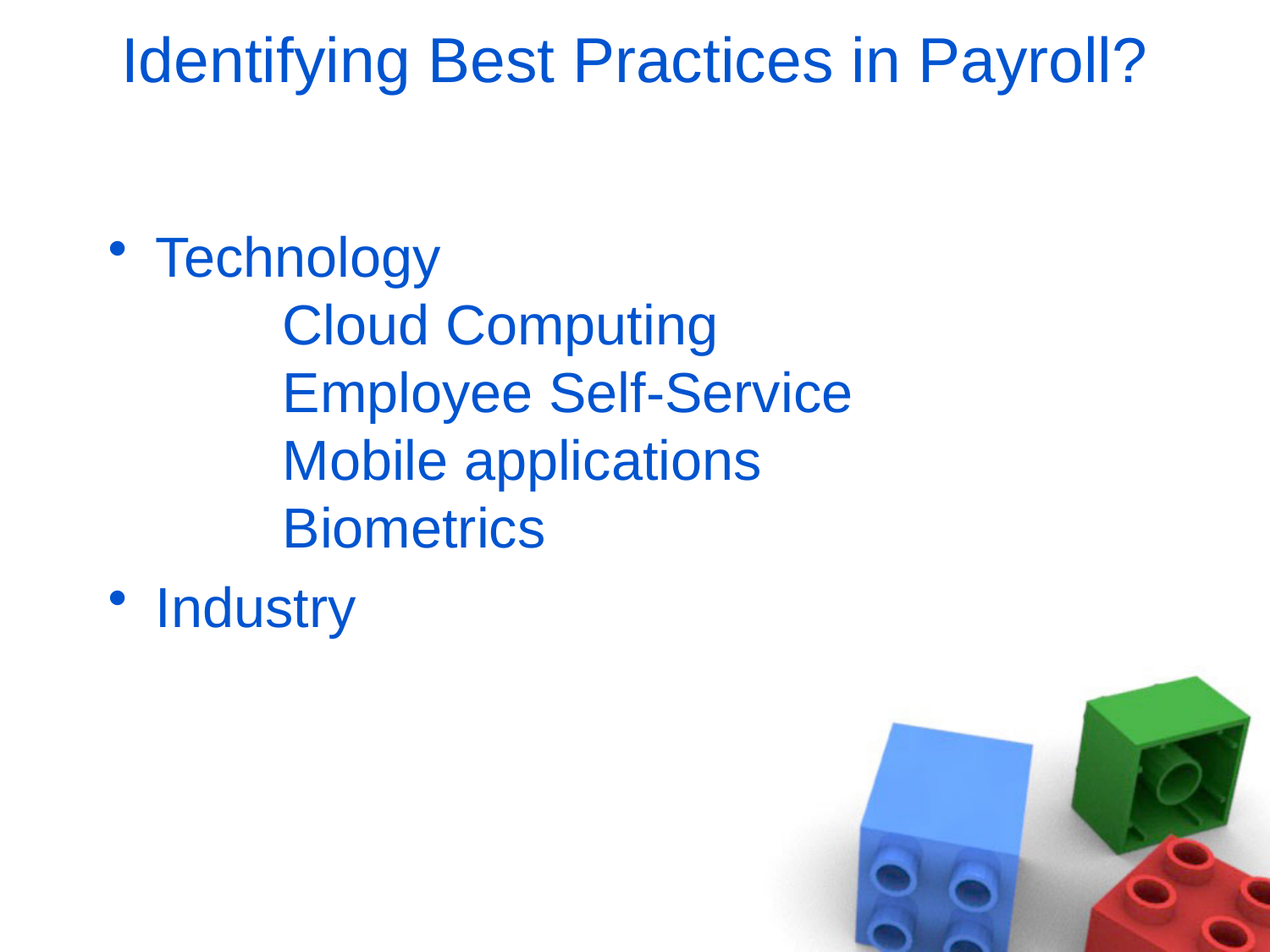

# Identifying Best Practices in Payroll?
Technology
  	Cloud Computing
 	Employee Self-Service
 	Mobile applications
	Biometrics
Industry